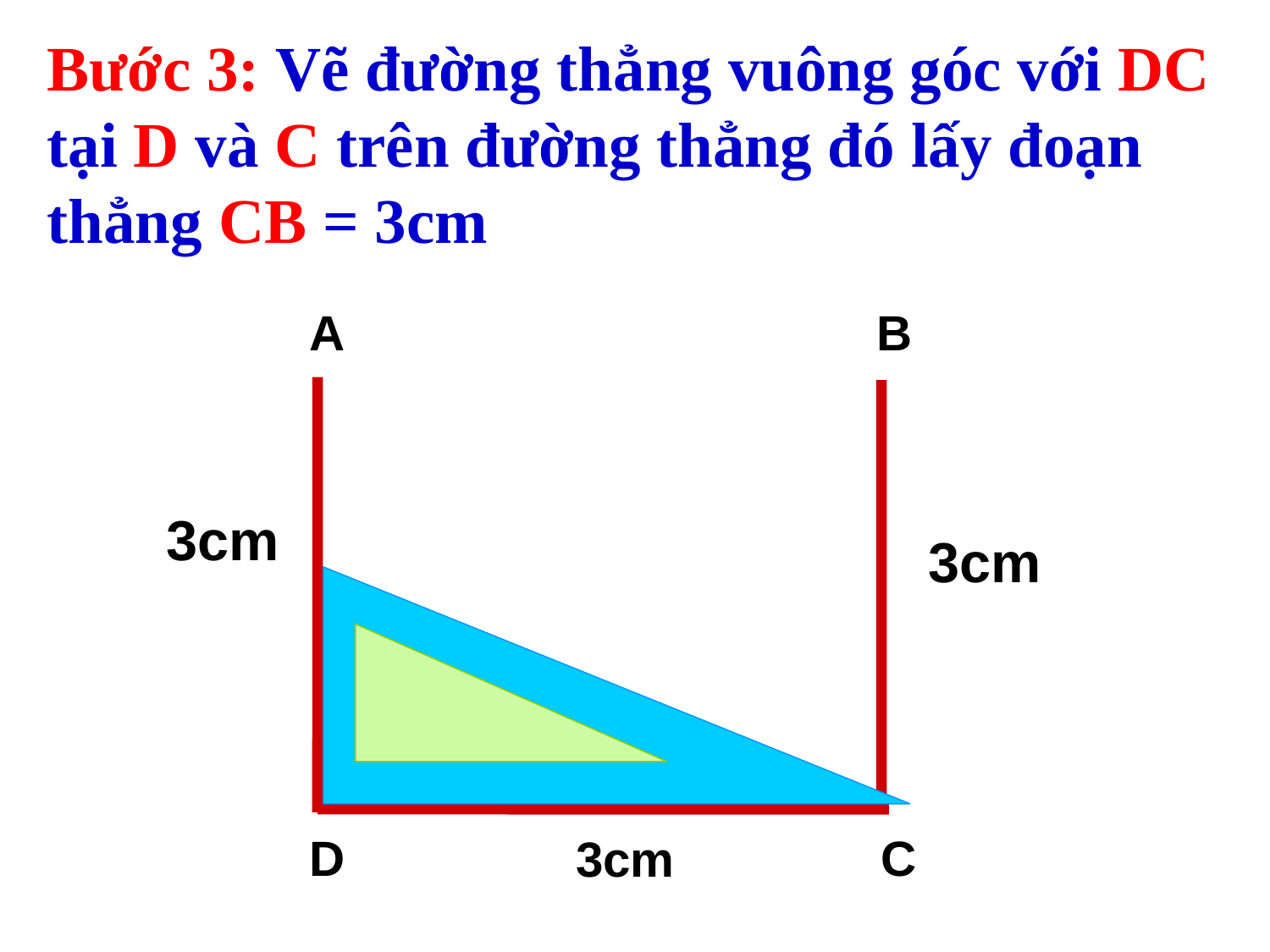

Bước 3: Vẽ đường thẳng vuông góc với DC tại D và C trên đường thẳng đó lấy đoạn thẳng CB = 3cm
 A
 B

 3cm
 3cm

 D
 C
 3cm